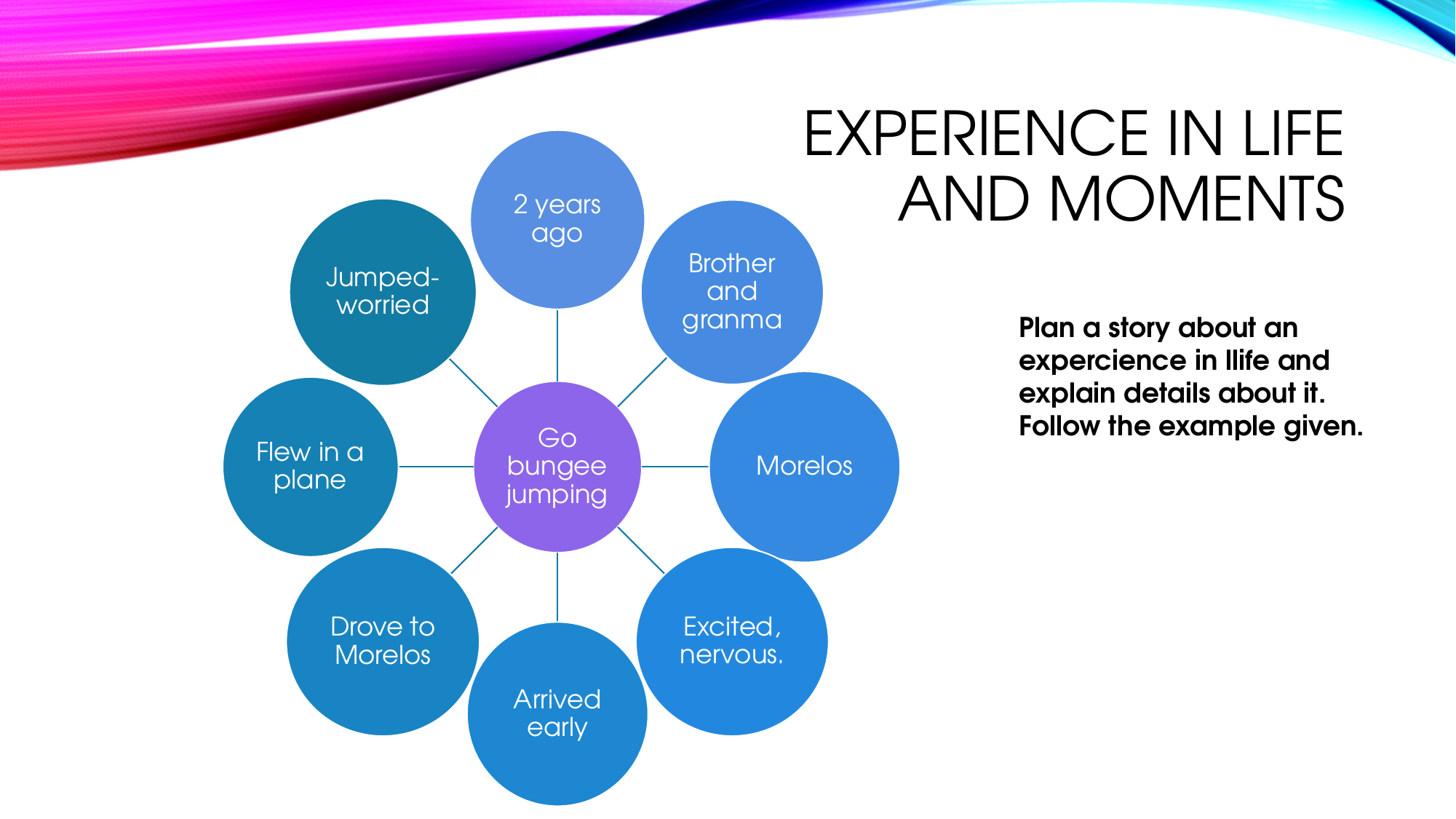

# Experience in life and moments
Go bungee jumping

2 years ago

Brother and granma

Morelos

Excited, nervous.

Arrived early

Drove to Morelos

Flew in a plane

Jumped-worried
Plan a story about an expercience in llife and explain details about it. Follow the example given.